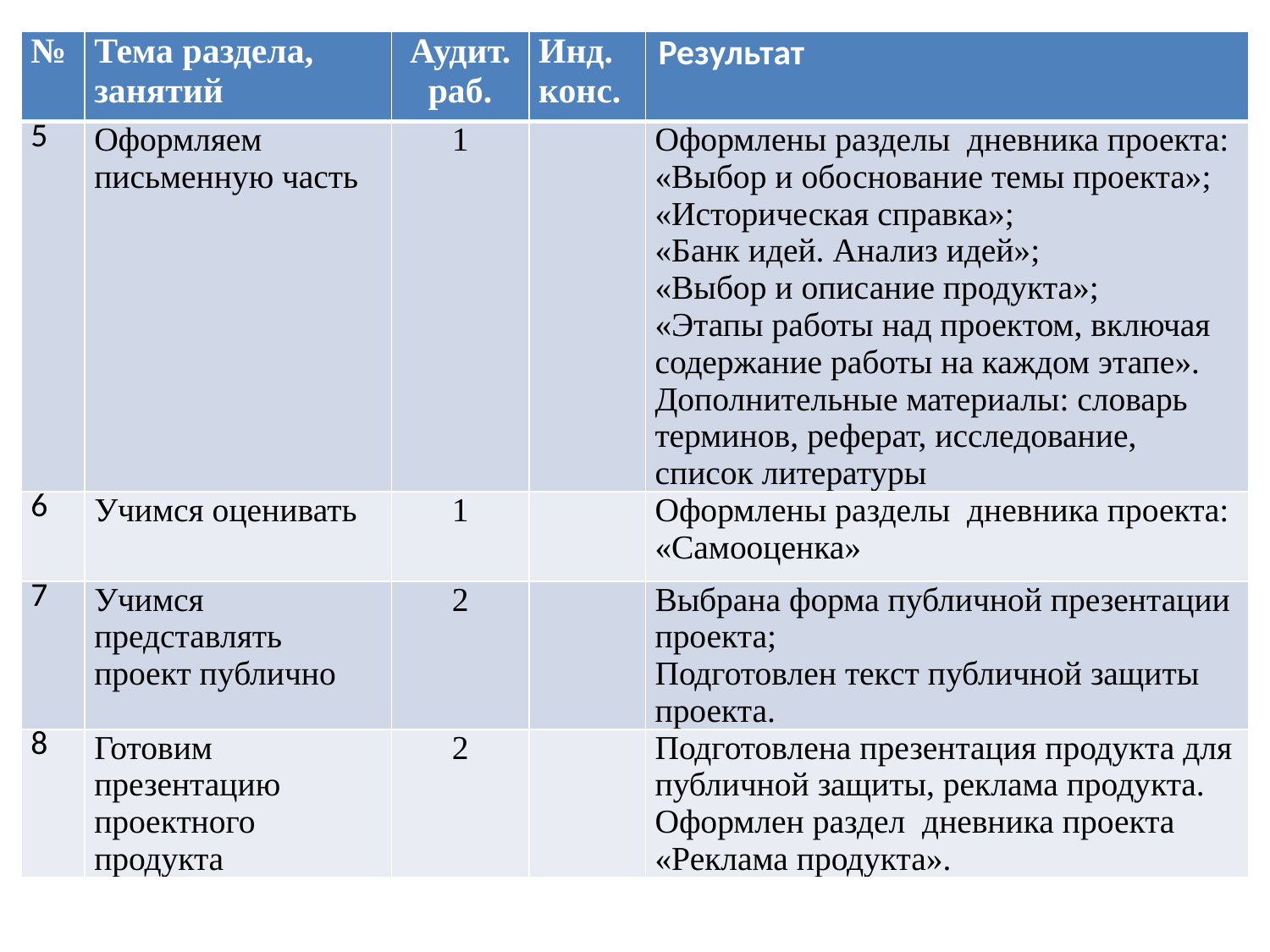

| № | Тема раздела, занятий | Аудит.раб. | Инд. конс. | Результат |
| --- | --- | --- | --- | --- |
| 5 | Оформляем письменную часть | 1 |  | Оформлены разделы дневника проекта: «Выбор и обоснование темы проекта»; «Историческая справка»; «Банк идей. Анализ идей»; «Выбор и описание продукта»; «Этапы работы над проектом, включая содержание работы на каждом этапе». Дополнительные материалы: словарь терминов, реферат, исследование, список литературы |
| 6 | Учимся оценивать | 1 |  | Оформлены разделы дневника проекта: «Самооценка» |
| 7 | Учимся представлять проект публично | 2 |  | Выбрана форма публичной презентации проекта; Подготовлен текст публичной защиты проекта. |
| 8 | Готовим презентацию проектного продукта | 2 |  | Подготовлена презентация продукта для публичной защиты, реклама продукта. Оформлен раздел дневника проекта «Реклама продукта». |